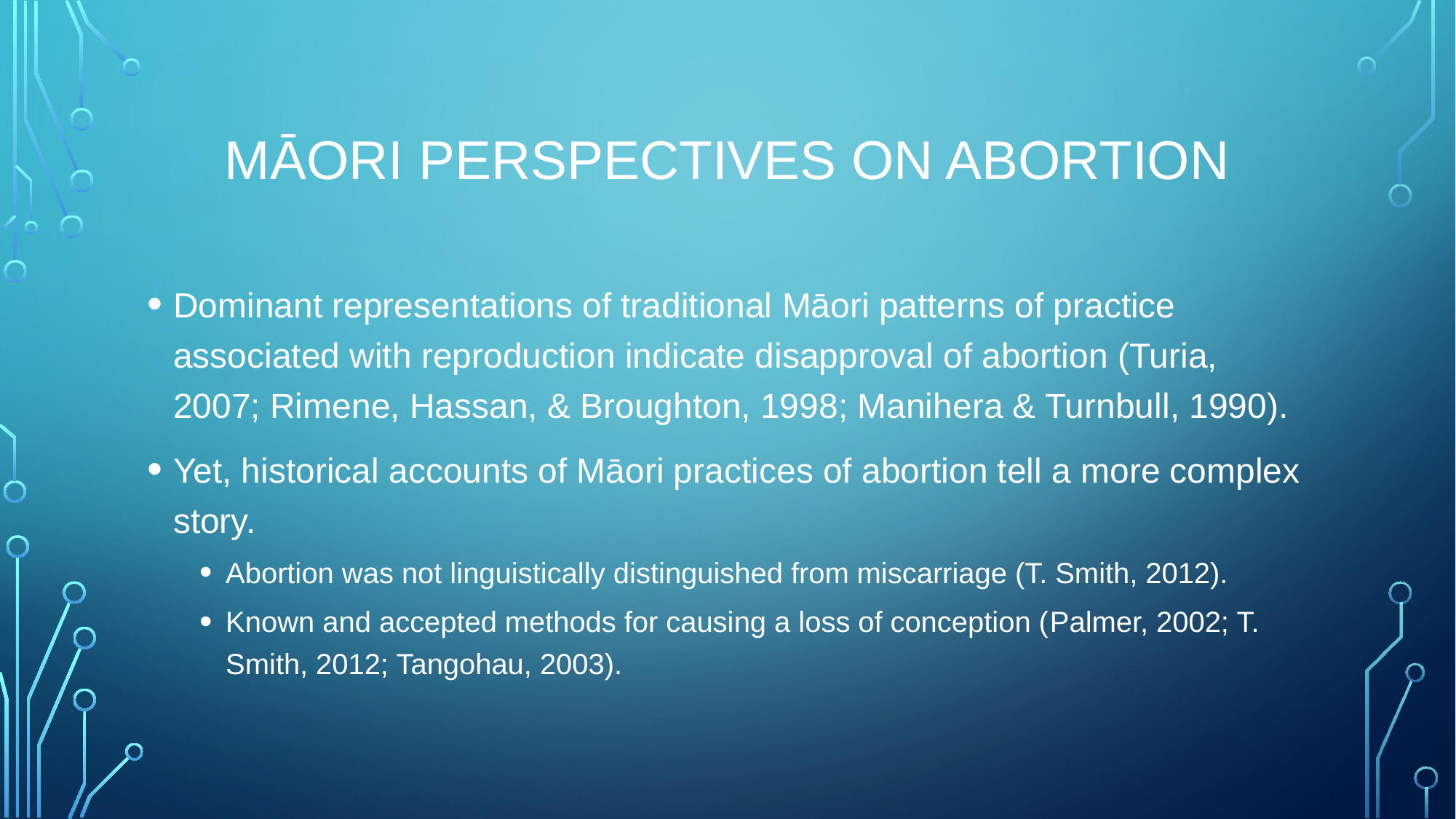

# Māori perspectives on abortion
Dominant representations of traditional Māori patterns of practice associated with reproduction indicate disapproval of abortion (Turia, 2007; Rimene, Hassan, & Broughton, 1998; Manihera & Turnbull, 1990).
Yet, historical accounts of Māori practices of abortion tell a more complex story.
Abortion was not linguistically distinguished from miscarriage (T. Smith, 2012).
Known and accepted methods for causing a loss of conception (Palmer, 2002; T. Smith, 2012; Tangohau, 2003).